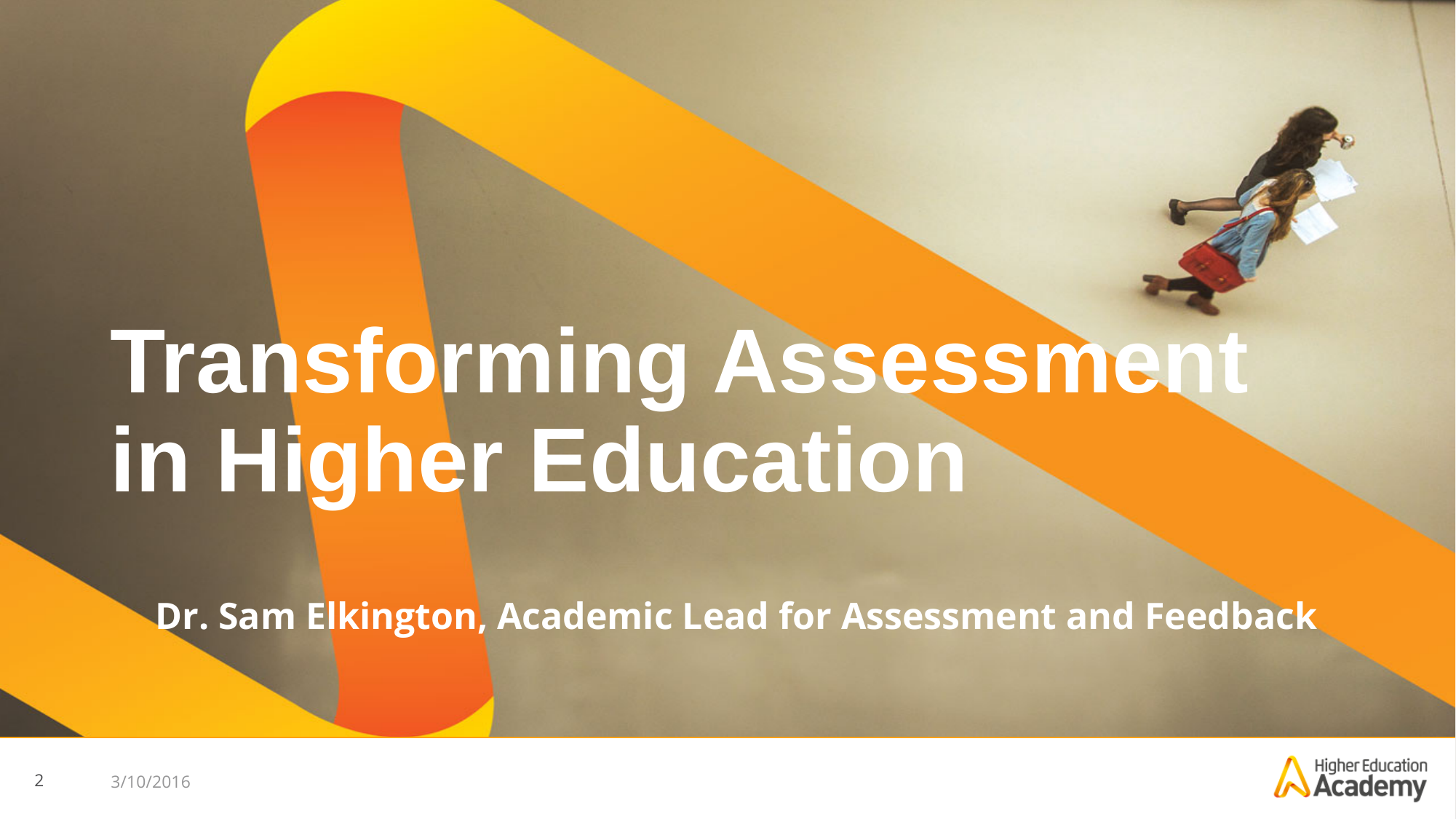

# Transforming Assessment in Higher Education
Dr. Sam Elkington, Academic Lead for Assessment and Feedback

2
3/10/2016